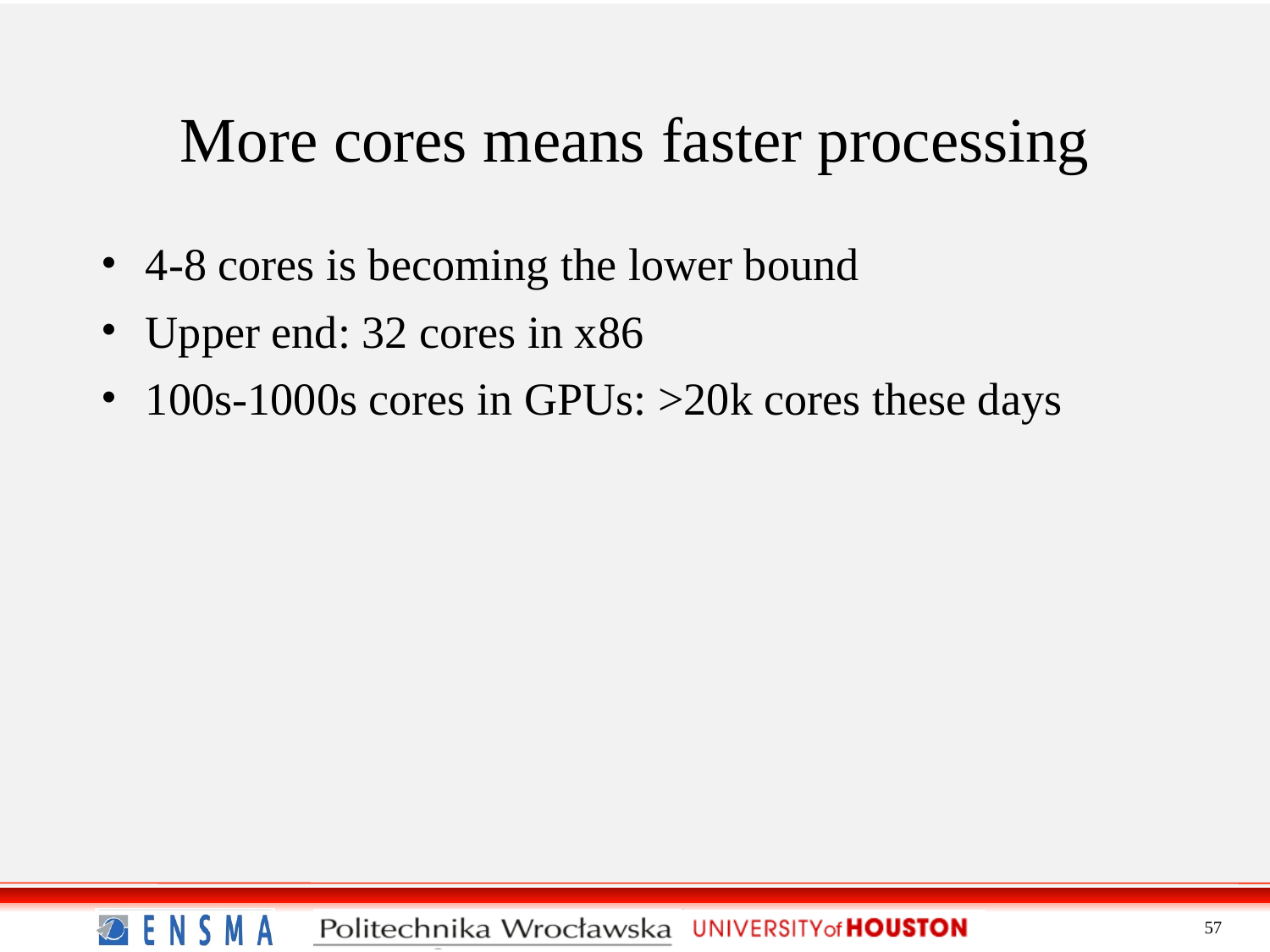

More cores means faster processing
4-8 cores is becoming the lower bound
Upper end: 32 cores in x86
100s-1000s cores in GPUs: >20k cores these days
57